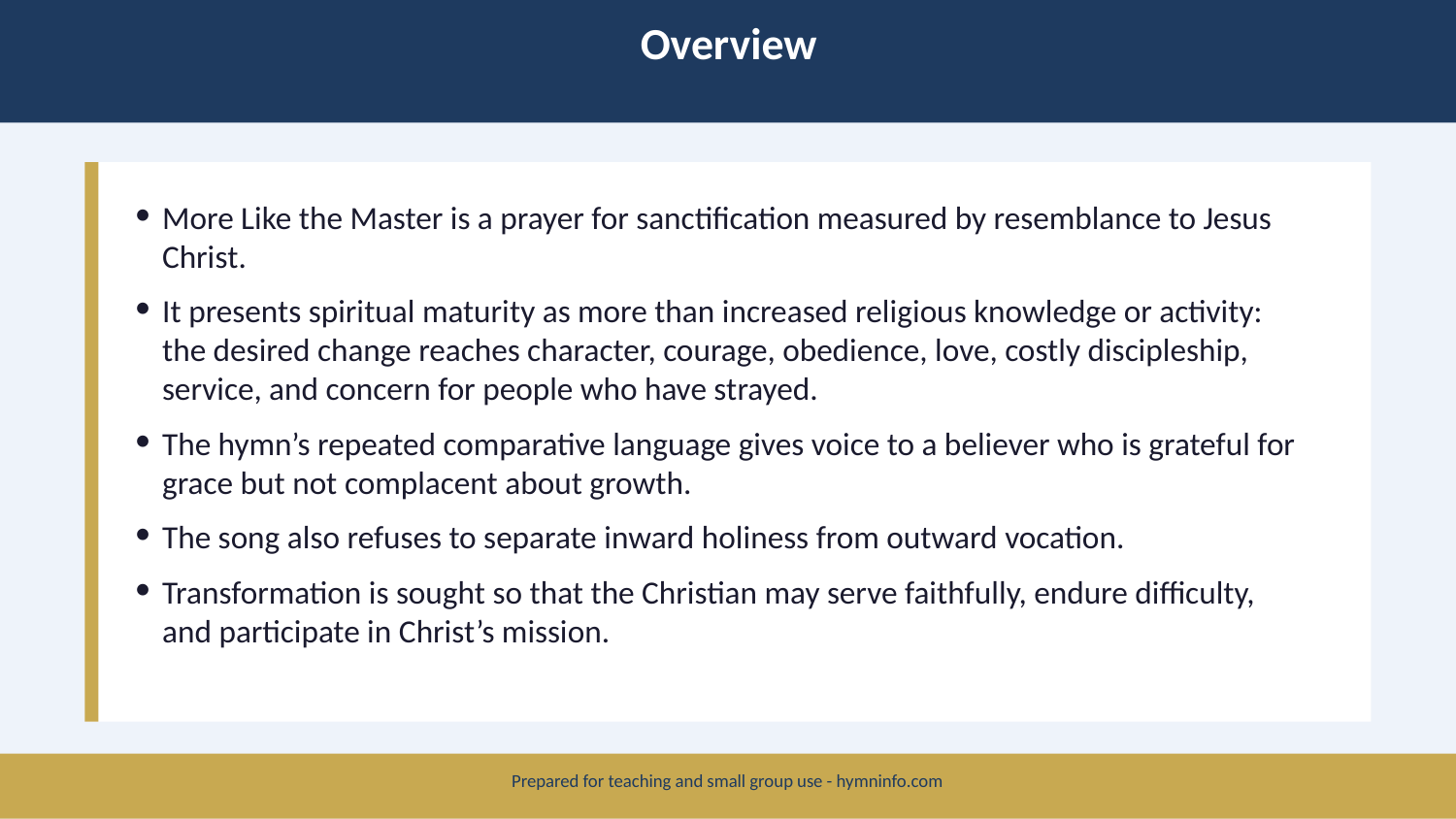

Overview

More Like the Master is a prayer for sanctification measured by resemblance to Jesus Christ.
It presents spiritual maturity as more than increased religious knowledge or activity: the desired change reaches character, courage, obedience, love, costly discipleship, service, and concern for people who have strayed.
The hymn’s repeated comparative language gives voice to a believer who is grateful for grace but not complacent about growth.
The song also refuses to separate inward holiness from outward vocation.
Transformation is sought so that the Christian may serve faithfully, endure difficulty, and participate in Christ’s mission.

Prepared for teaching and small group use - hymninfo.com